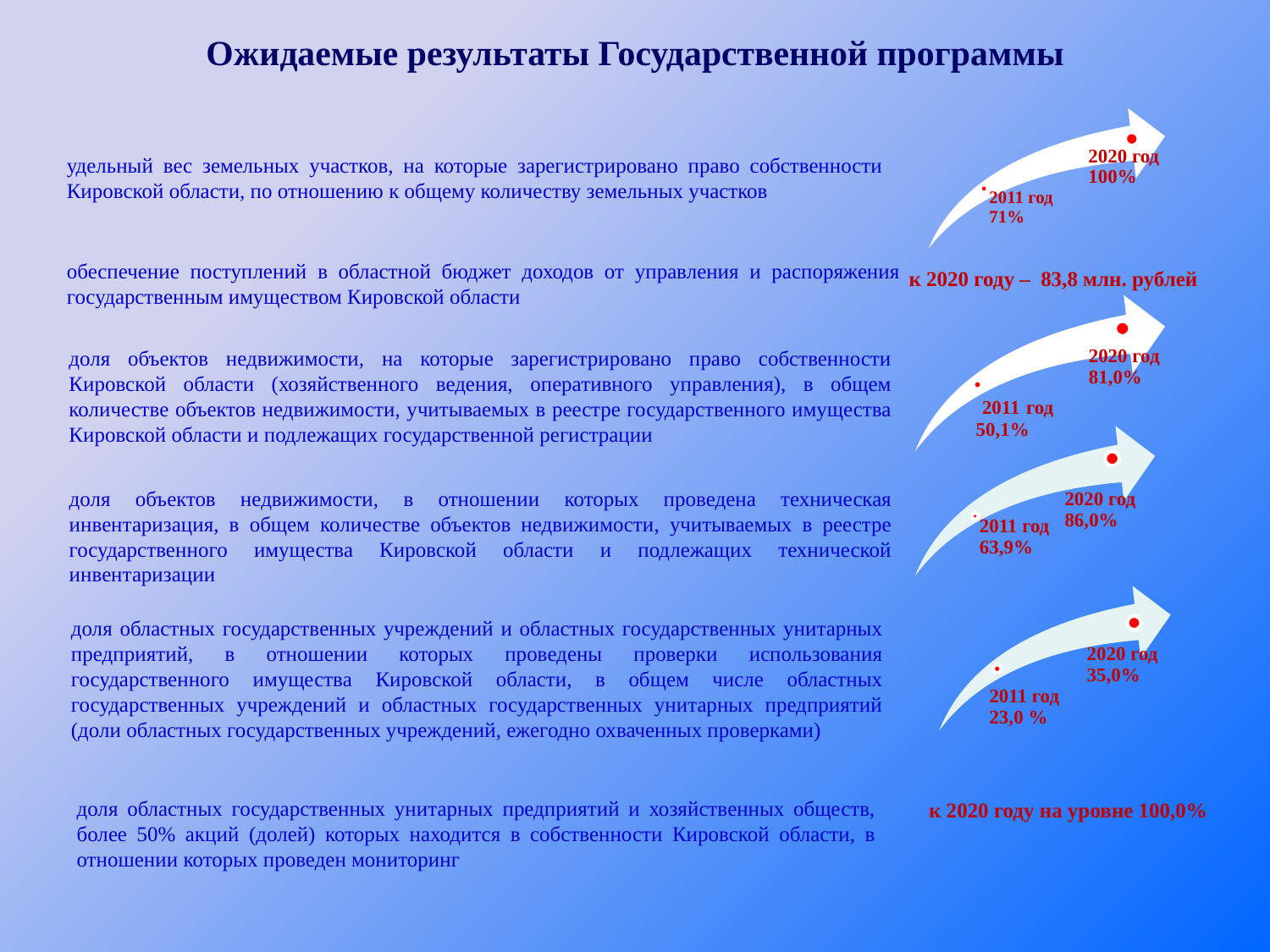

# Ожидаемые результаты Государственной программы
2011 год 71%
2020 год 100%
удельный вес земельных участков, на которые зарегистрировано право собственности Кировской области, по отношению к общему количеству земельных участков
обеспечение поступлений в областной бюджет доходов от управления и распоряжения государственным имуществом Кировской области
к 2020 году –  83,8 млн. рублей
 2011 год 50,1%
2020 год 81,0%
доля объектов недвижимости, на которые зарегистрировано право собственности Кировской области (хозяйственного ведения, оперативного управления), в общем количестве объектов недвижимости, учитываемых в реестре государственного имущества Кировской области и подлежащих государственной регистрации
2011 год 63,9%
2020 год 86,0%
доля объектов недвижимости, в отношении которых проведена техническая инвентаризация, в общем количестве объектов недвижимости, учитываемых в реестре государственного имущества Кировской области и подлежащих технической инвентаризации
2011 год 23,0 %
2020 год 35,0%
доля областных государственных учреждений и областных государственных унитарных предприятий, в отношении которых проведены проверки использования государственного имущества Кировской области, в общем числе областных государственных учреждений и областных государственных унитарных предприятий (доли областных государственных учреждений, ежегодно охваченных проверками)
доля областных государственных унитарных предприятий и хозяйственных обществ, более 50% акций (долей) которых находится в собственности Кировской области, в отношении которых проведен мониторинг
к 2020 году на уровне 100,0%